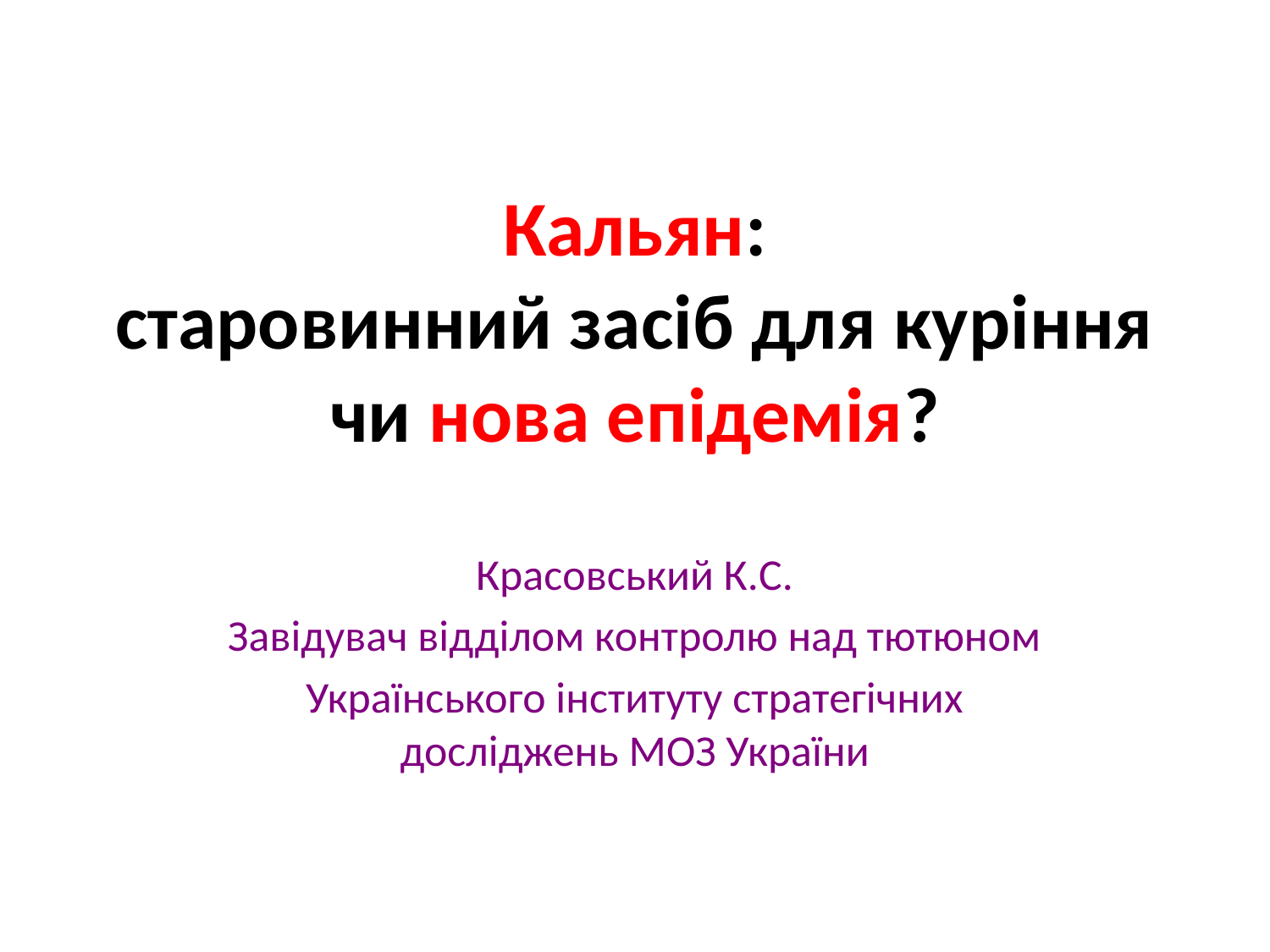

# Кальян: старовинний засіб для куріння чи нова епідемія?
Красовський К.С.
Завідувач відділом контролю над тютюном
Українського інституту стратегічних досліджень МОЗ України